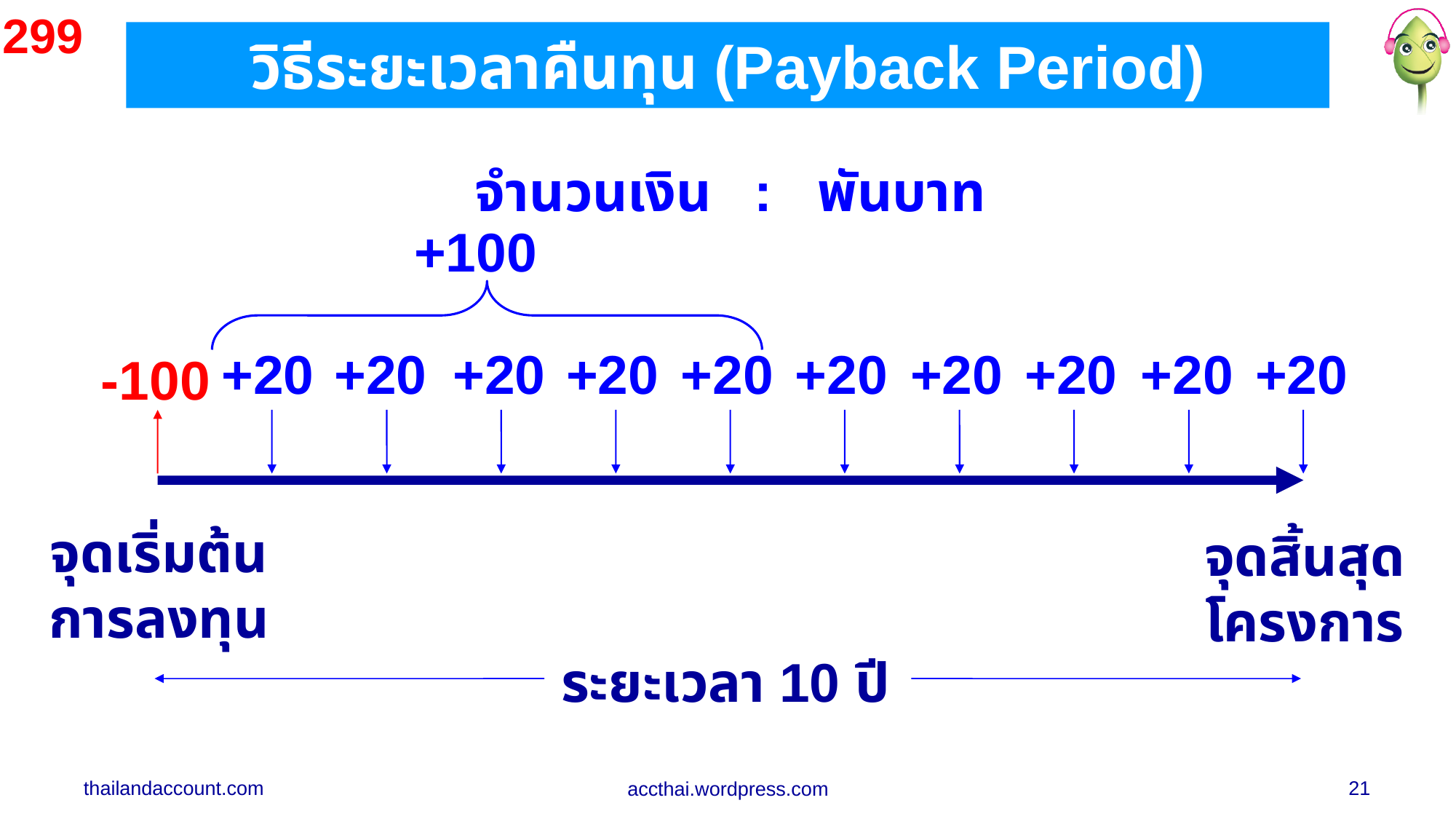

299
วิธีระยะเวลาคืนทุน (Payback Period)

 จำนวนเงิน   :   พันบาท
+100
 +20
 +20
+20
+20
+20
+20
+20
+20
+20
+20
-100

จุดเริ่มต้น
การลงทุน
จุดสิ้นสุดโครงการ
ระยะเวลา 10 ปี

thailandaccount.com
accthai.wordpress.com